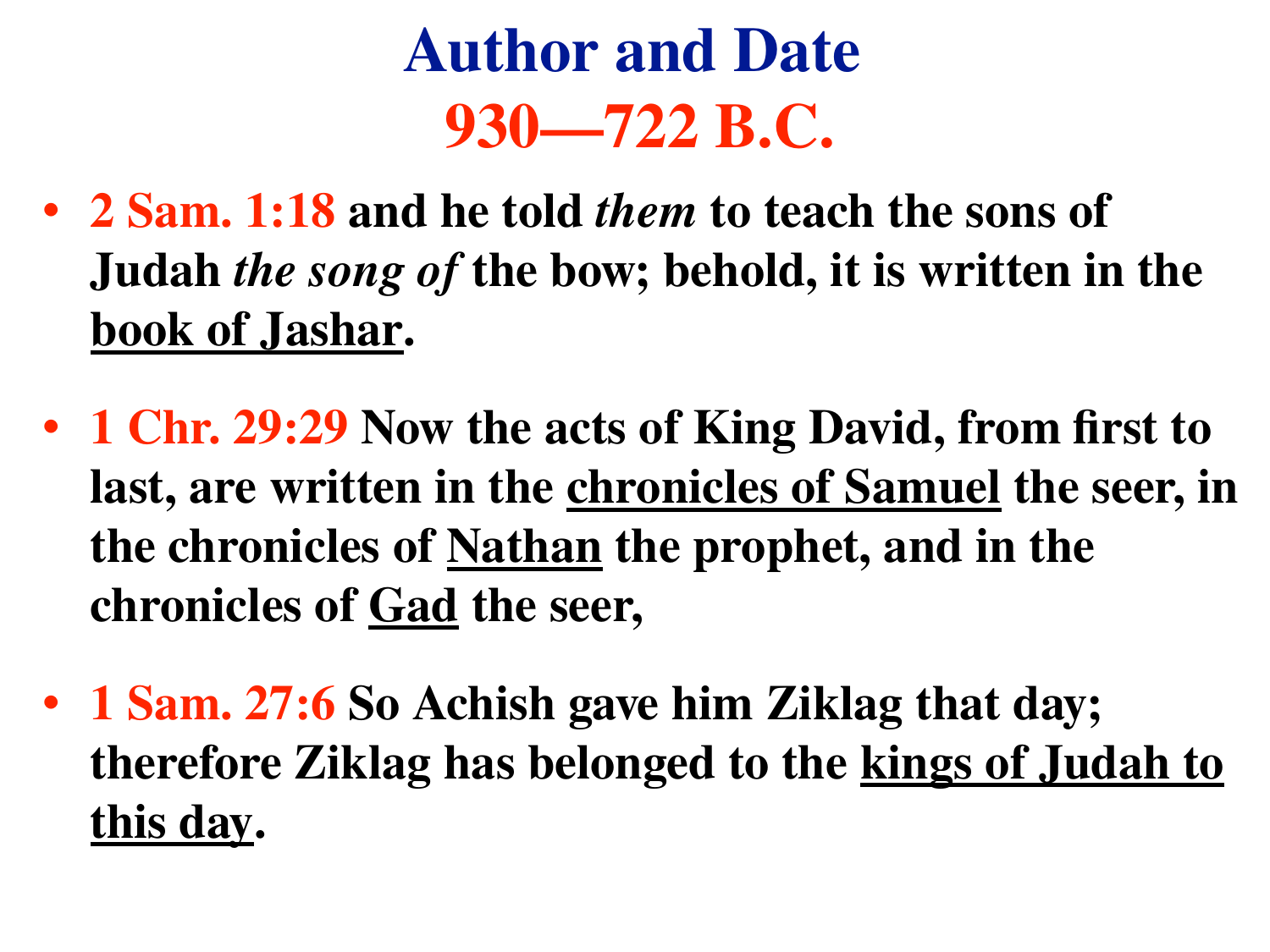

# Author and Date 930—722 B.C.
2 Sam. 1:18 and he told them to teach the sons of Judah the song of the bow; behold, it is written in the book of Jashar.
1 Chr. 29:29 Now the acts of King David, from first to last, are written in the chronicles of Samuel the seer, in the chronicles of Nathan the prophet, and in the chronicles of Gad the seer,
1 Sam. 27:6 So Achish gave him Ziklag that day; therefore Ziklag has belonged to the kings of Judah to this day.